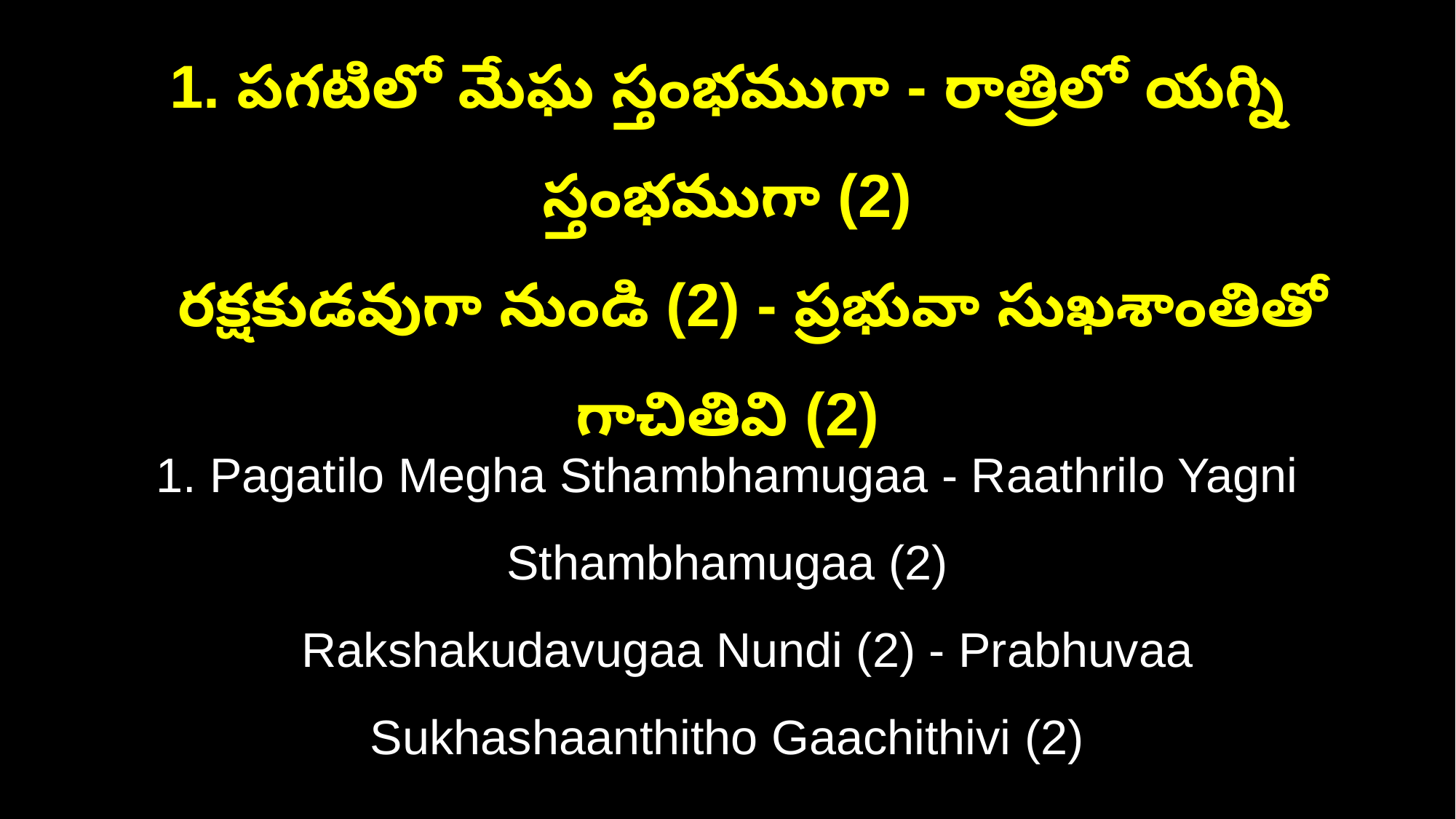

1. పగటిలో మేఘ స్తంభముగా - రాత్రిలో యగ్ని స్తంభముగా (2)
   రక్షకుడవుగా నుండి (2) - ప్రభువా సుఖశాంతితో గాచితివి (2)
1. Pagatilo Megha Sthambhamugaa - Raathrilo Yagni Sthambhamugaa (2)
   Rakshakudavugaa Nundi (2) - Prabhuvaa Sukhashaanthitho Gaachithivi (2)